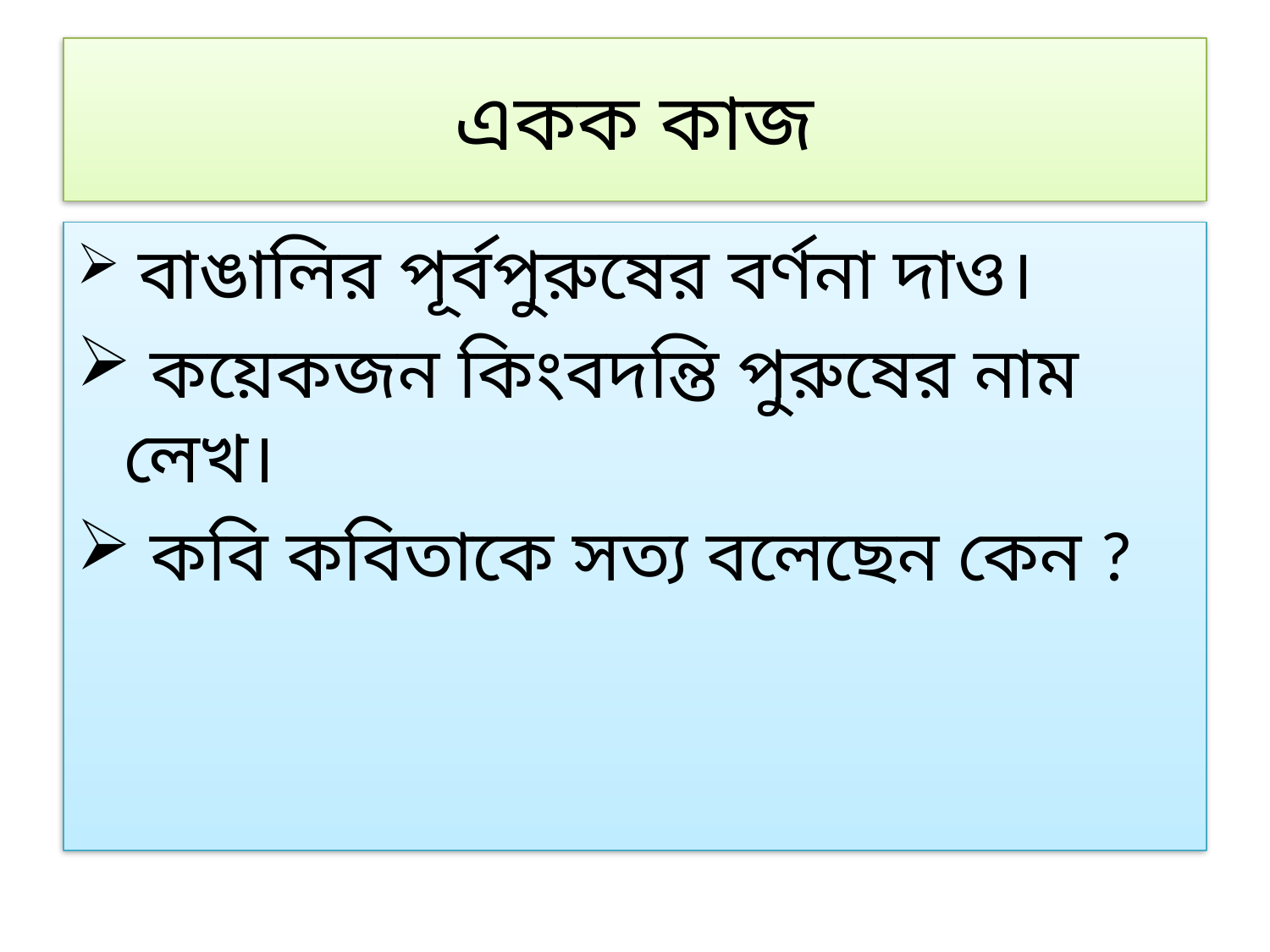

# একক কাজ
 বাঙালির পূর্বপুরুষের বর্ণনা দাও।
 কয়েকজন কিংবদন্তি পুরুষের নাম লেখ।
 কবি কবিতাকে সত্য বলেছেন কেন ?